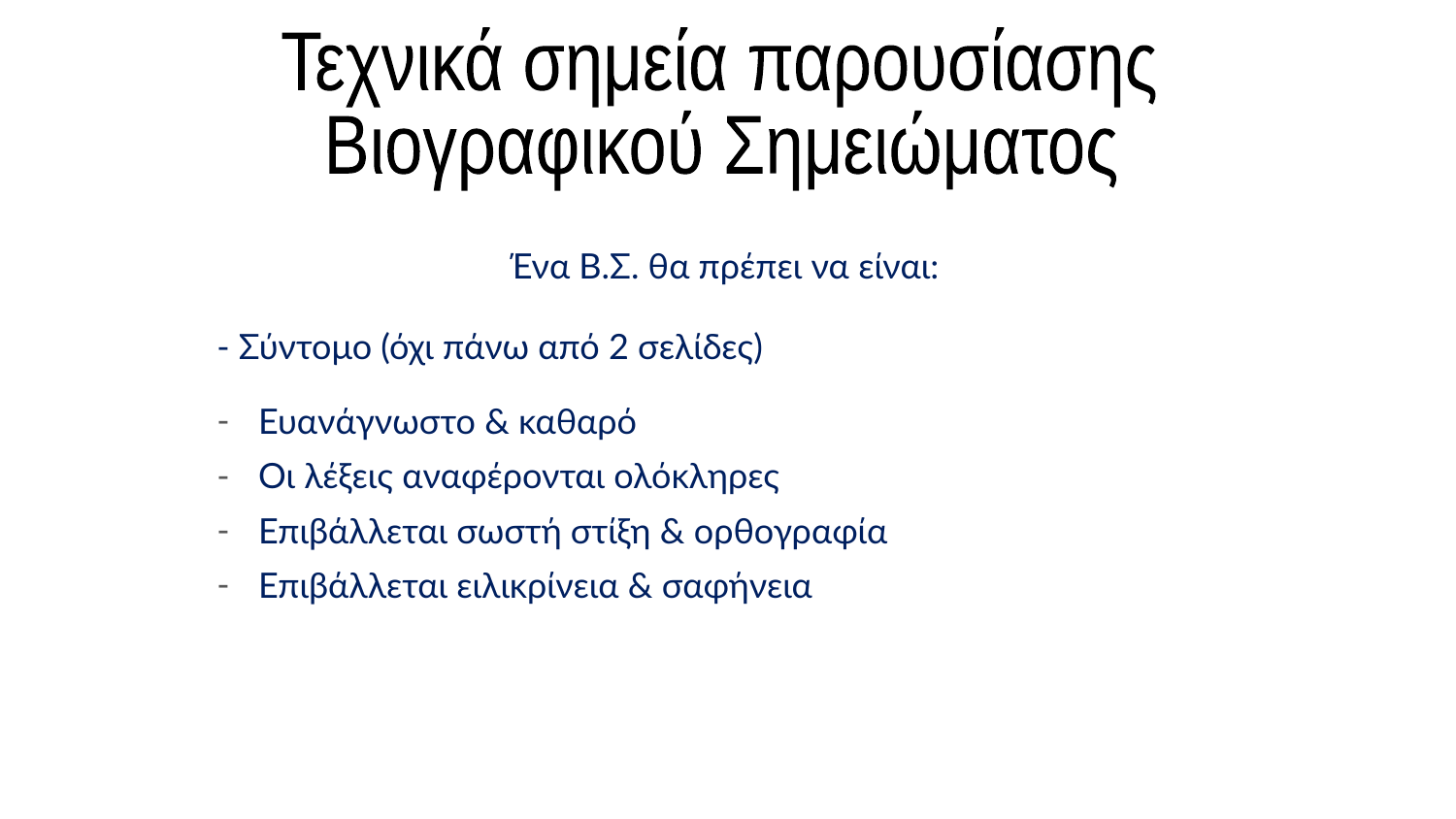

Τεχνικά σημεία παρουσίασης
Βιογραφικού Σημειώματος
Ένα Β.Σ. θα πρέπει να είναι:

- Σύντομο (όχι πάνω από 2 σελίδες)

Ευανάγνωστο & καθαρό
Οι λέξεις αναφέρονται ολόκληρες
Επιβάλλεται σωστή στίξη & ορθογραφία
Επιβάλλεται ειλικρίνεια & σαφήνεια